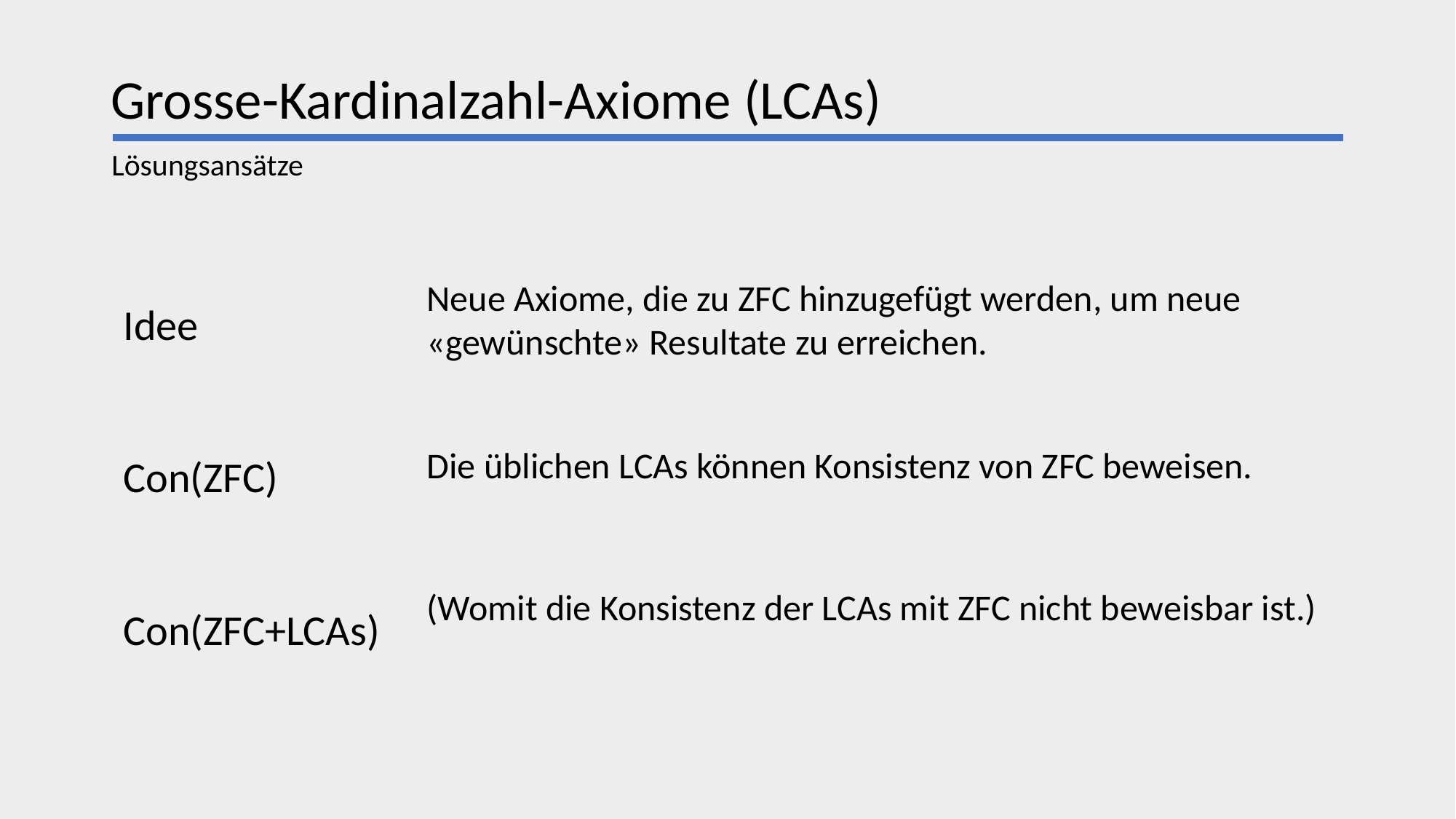

# Grosse-Kardinalzahl-Axiome (LCAs)
Lösungsansätze
Idee
Con(ZFC)
Con(ZFC+LCAs)
Neue Axiome, die zu ZFC hinzugefügt werden, um neue «gewünschte» Resultate zu erreichen.

Die üblichen LCAs können Konsistenz von ZFC beweisen.

(Womit die Konsistenz der LCAs mit ZFC nicht beweisbar ist.)